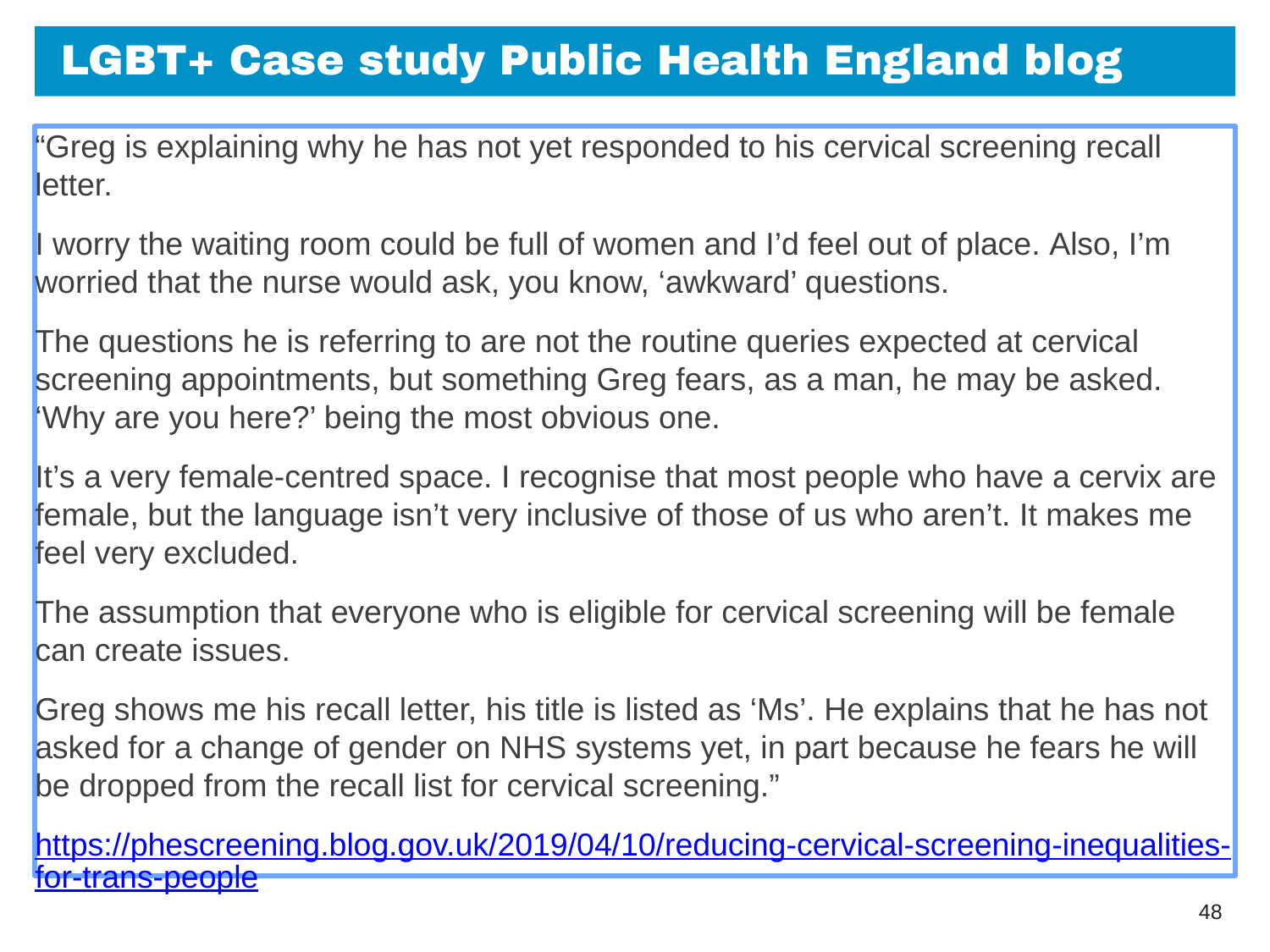

# LGBT+ Case study Public Health England blog
“Greg is explaining why he has not yet responded to his cervical screening recall letter.
I worry the waiting room could be full of women and I’d feel out of place. Also, I’m worried that the nurse would ask, you know, ‘awkward’ questions.
The questions he is referring to are not the routine queries expected at cervical screening appointments, but something Greg fears, as a man, he may be asked. ‘Why are you here?’ being the most obvious one.
It’s a very female-centred space. I recognise that most people who have a cervix are female, but the language isn’t very inclusive of those of us who aren’t. It makes me feel very excluded.
The assumption that everyone who is eligible for cervical screening will be female can create issues.
Greg shows me his recall letter, his title is listed as ‘Ms’. He explains that he has not asked for a change of gender on NHS systems yet, in part because he fears he will be dropped from the recall list for cervical screening.”
https://phescreening.blog.gov.uk/2019/04/10/reducing-cervical-screening-inequalities-for-trans-people

48